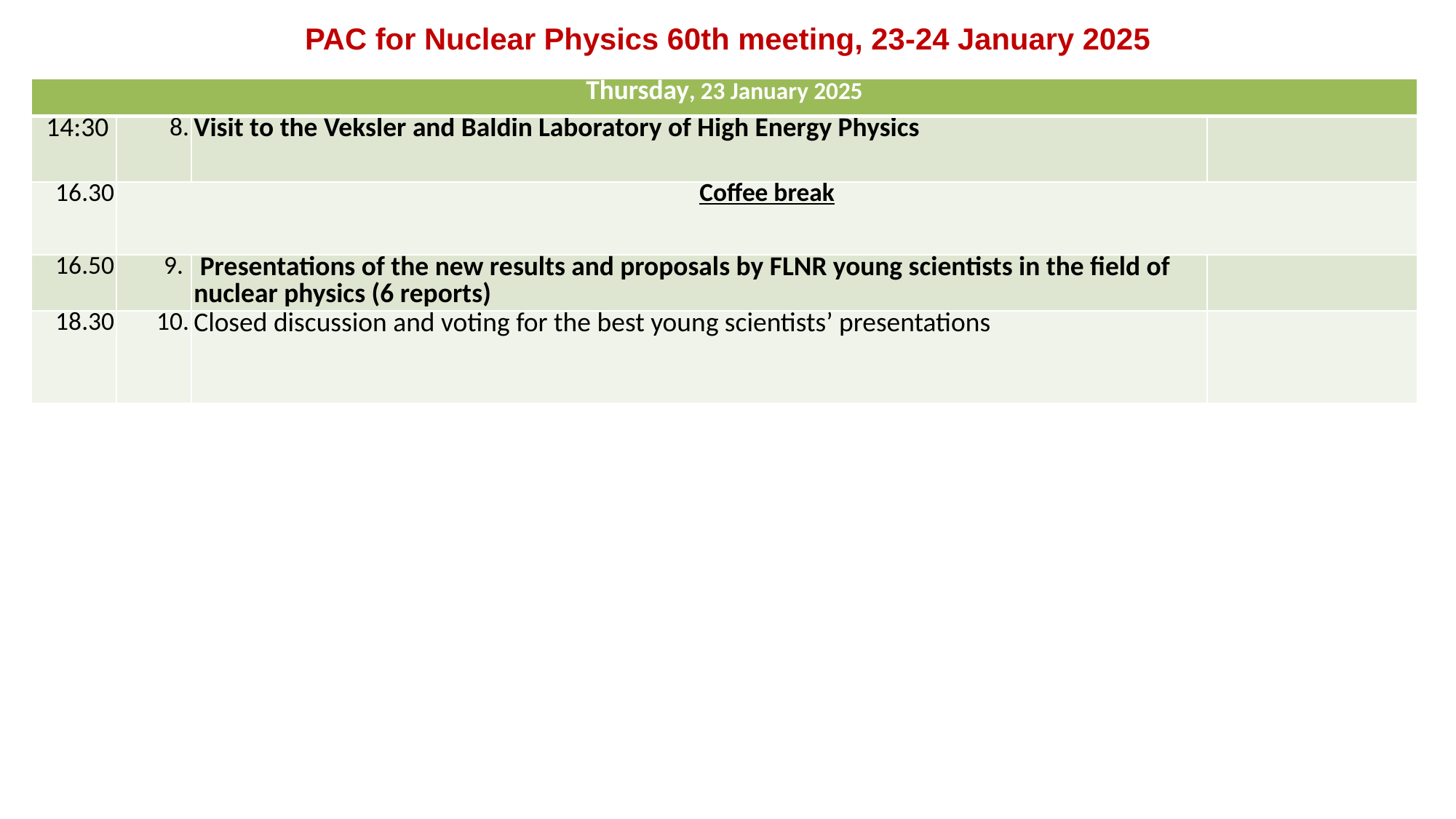

PAC for Nuclear Physics 60th meeting, 23-24 January 2025
| Thursday, 23 January 2025 |  |  |  |
| --- | --- | --- | --- |
| 14:30 | 8. | Visit to the Veksler and Baldin Laboratory of High Energy Physics |  |
| 16.30 | Coffee break |  | M. Lewitowicz (15 min.) |
| 16.50 | 9. | Presentations of the new results and proposals by FLNR young scientists in the field of nuclear physics (6 reports) |  |
| 18.30 | 10. | Closed discussion and voting for the best young scientists’ presentations |  |